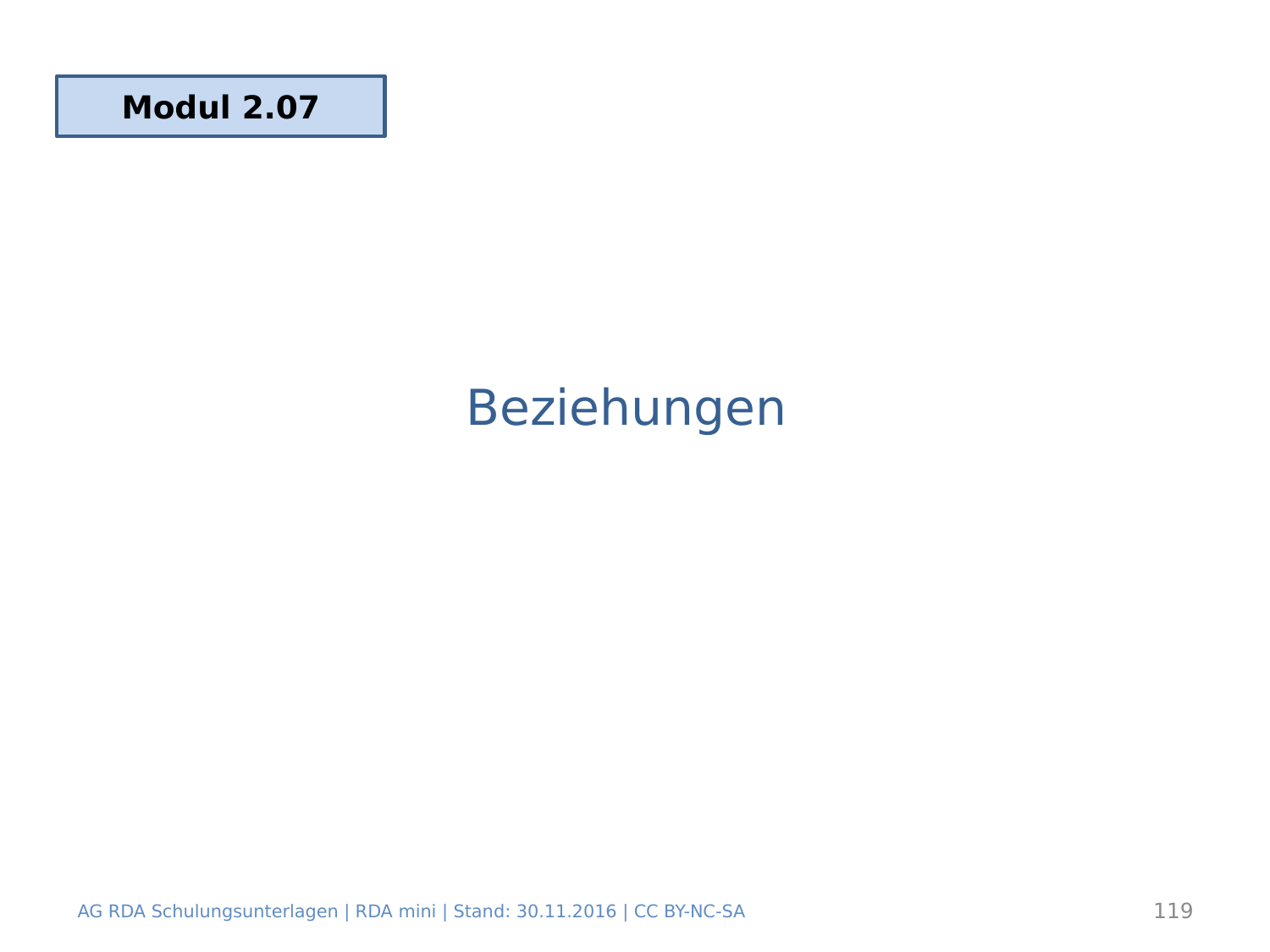

Modul 2.07
# Beziehungen
AG RDA Schulungsunterlagen | RDA mini | Stand: 30.11.2016 | CC BY-NC-SA
119